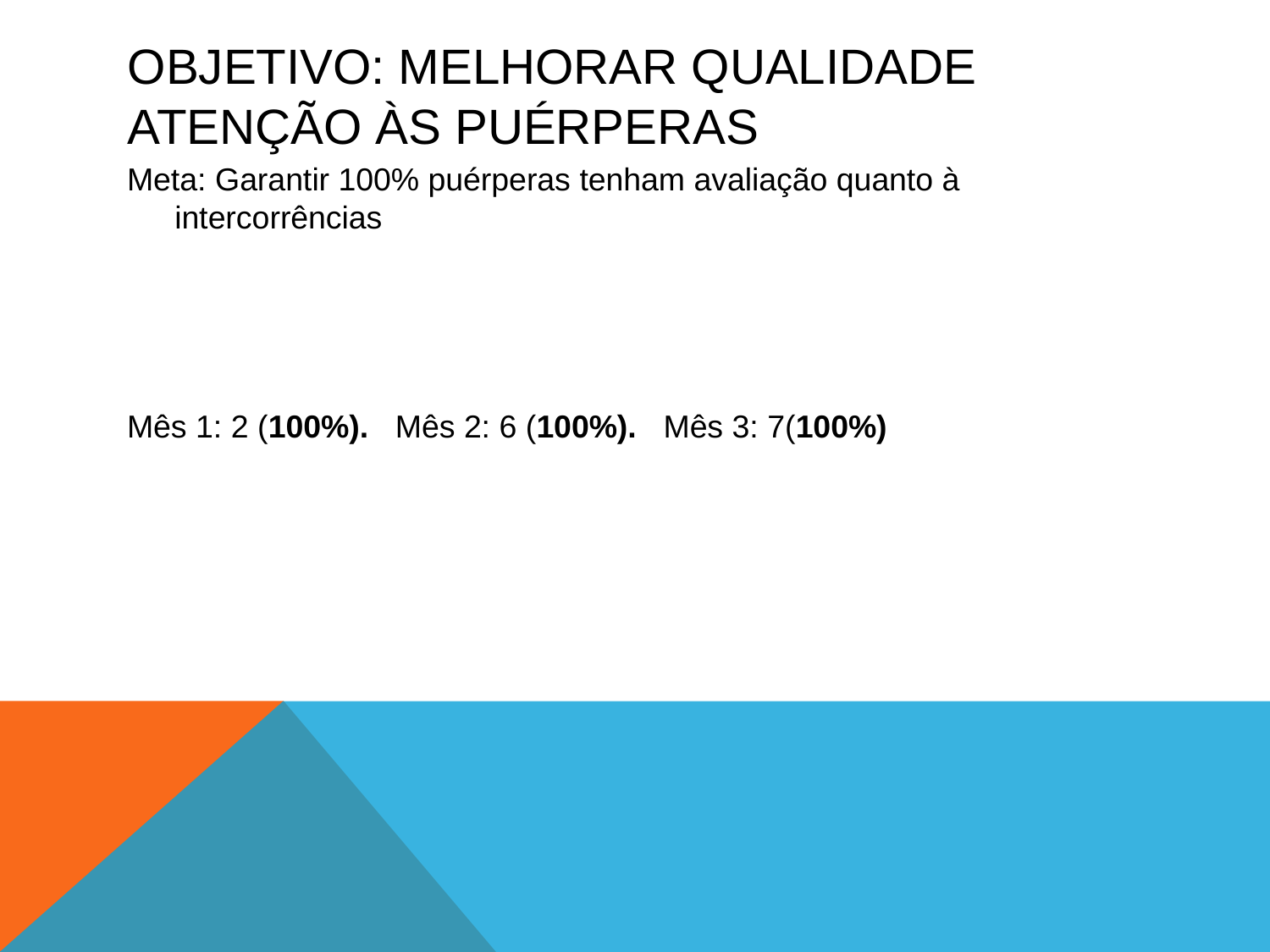

# Objetivo: melhorar qualidade atenção ÀS puÉrperas
Meta: Garantir 100% puérperas tenham avaliação quanto à intercorrências

Mês 1: 2 (100%).   Mês 2: 6 (100%).   Mês 3: 7(100%)